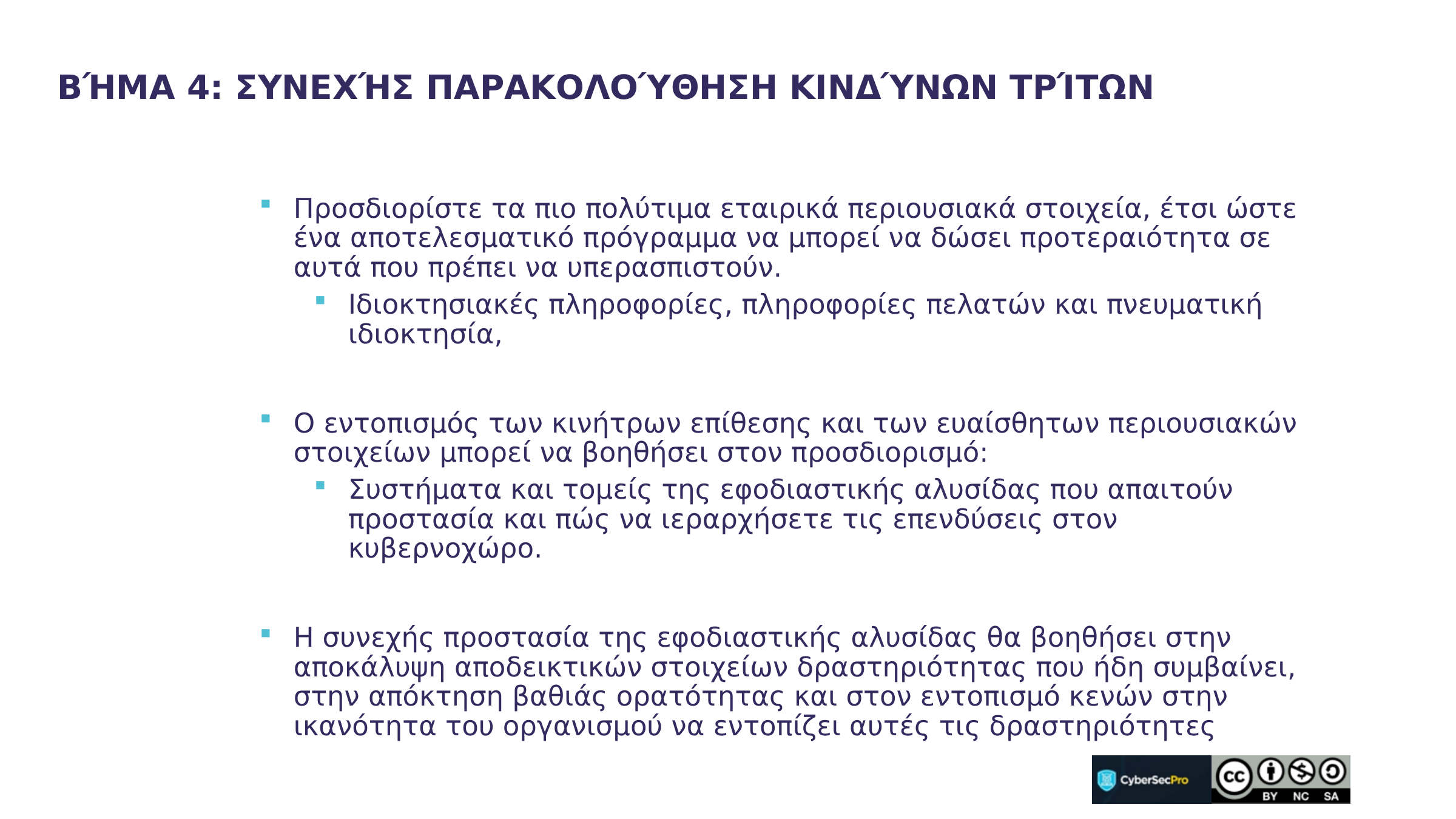

Βήμα 4: Συνεχής παρακολούθηση κινδύνων τρίτων
Προσδιορίστε τα πιο πολύτιμα εταιρικά περιουσιακά στοιχεία, έτσι ώστε ένα αποτελεσματικό πρόγραμμα να μπορεί να δώσει προτεραιότητα σε αυτά που πρέπει να υπερασπιστούν.
Ιδιοκτησιακές πληροφορίες, πληροφορίες πελατών και πνευματική ιδιοκτησία,

Ο εντοπισμός των κινήτρων επίθεσης και των ευαίσθητων περιουσιακών στοιχείων μπορεί να βοηθήσει στον προσδιορισμό:
Συστήματα και τομείς της εφοδιαστικής αλυσίδας που απαιτούν προστασία και πώς να ιεραρχήσετε τις επενδύσεις στον κυβερνοχώρο.

Η συνεχής προστασία της εφοδιαστικής αλυσίδας θα βοηθήσει στην αποκάλυψη αποδεικτικών στοιχείων δραστηριότητας που ήδη συμβαίνει, στην απόκτηση βαθιάς ορατότητας και στον εντοπισμό κενών στην ικανότητα του οργανισμού να εντοπίζει αυτές τις δραστηριότητες